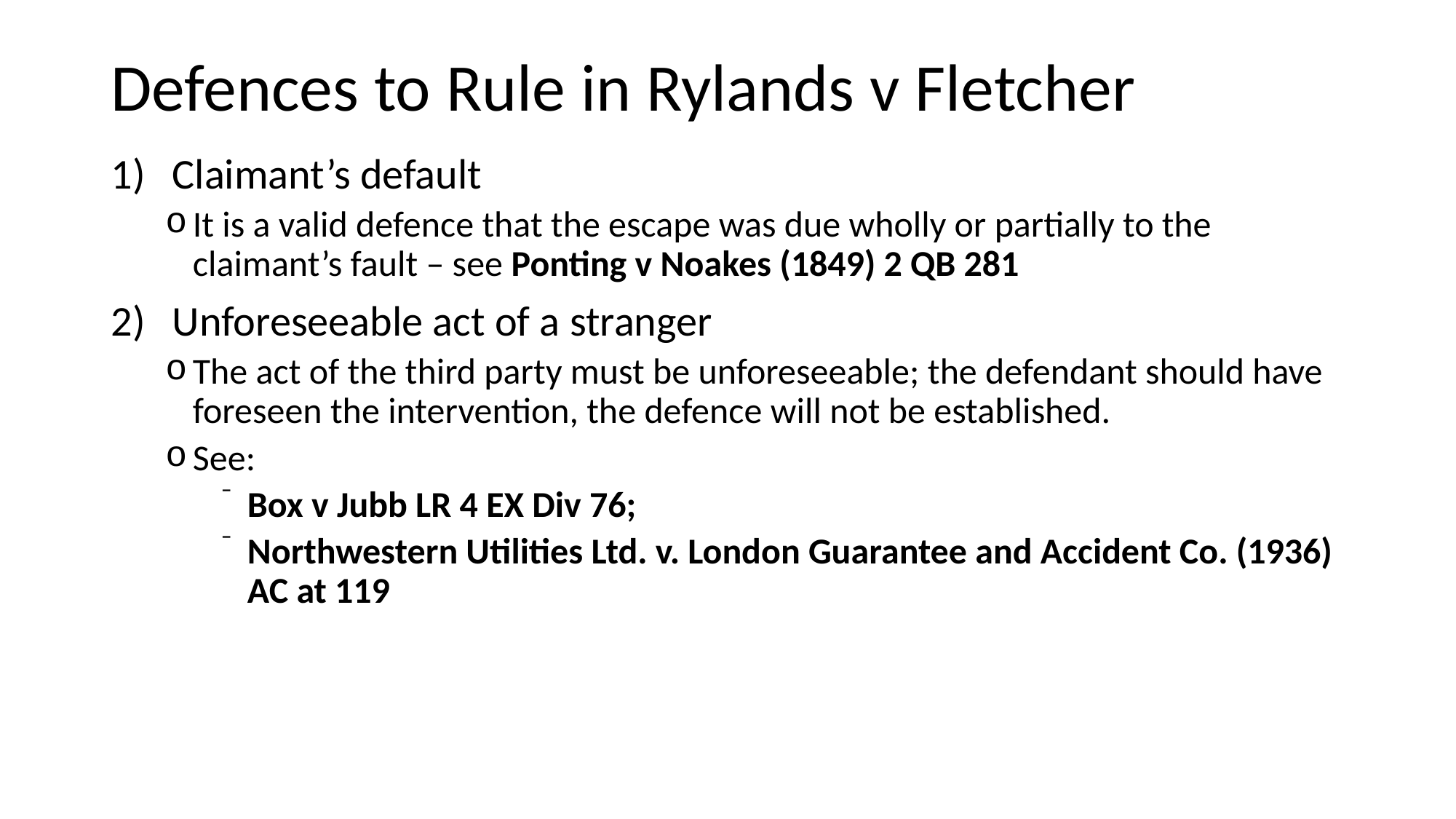

# Defences to Rule in Rylands v Fletcher
Claimant’s default
It is a valid defence that the escape was due wholly or partially to the claimant’s fault – see Ponting v Noakes (1849) 2 QB 281
Unforeseeable act of a stranger
The act of the third party must be unforeseeable; the defendant should have foreseen the intervention, the defence will not be established.
See:
Box v Jubb LR 4 EX Div 76;
Northwestern Utilities Ltd. v. London Guarantee and Accident Co. (1936) AC at 119